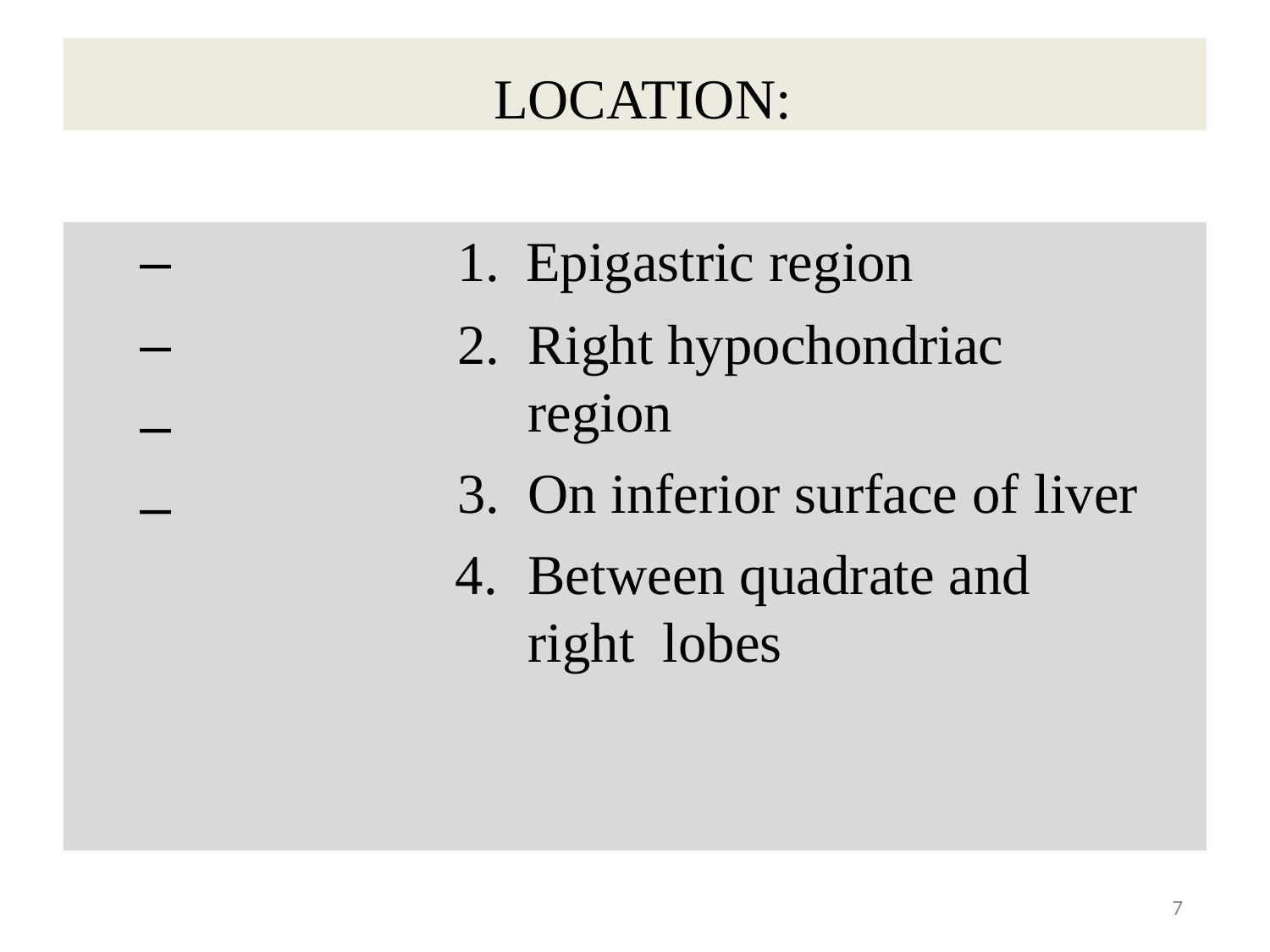

LOCATION:
–
–
–
–
Epigastric region
Right hypochondriac region
On inferior surface of liver
Between quadrate and right  lobes

7